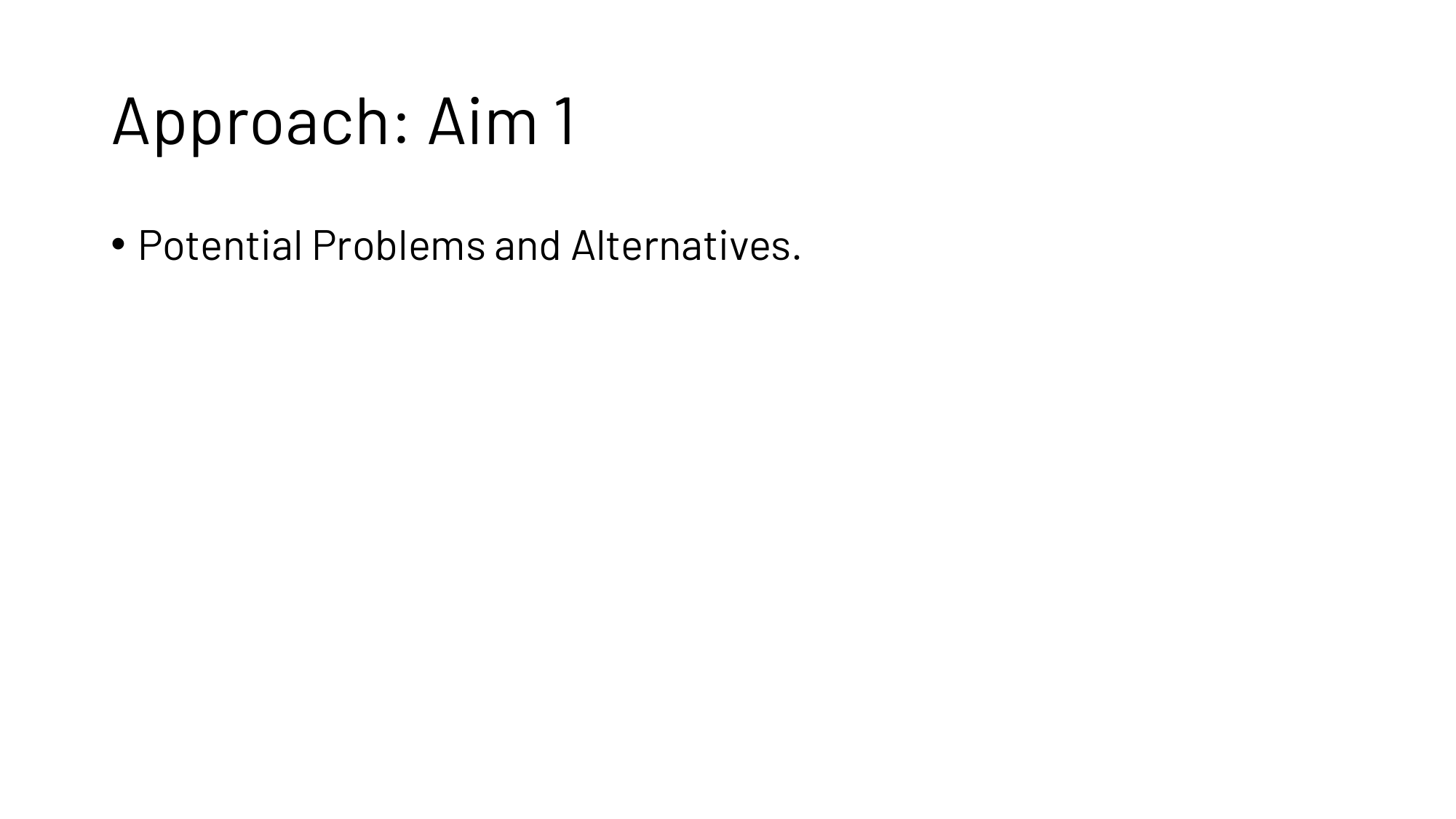

# Approach: Aim 1
Potential Problems and Alternatives.